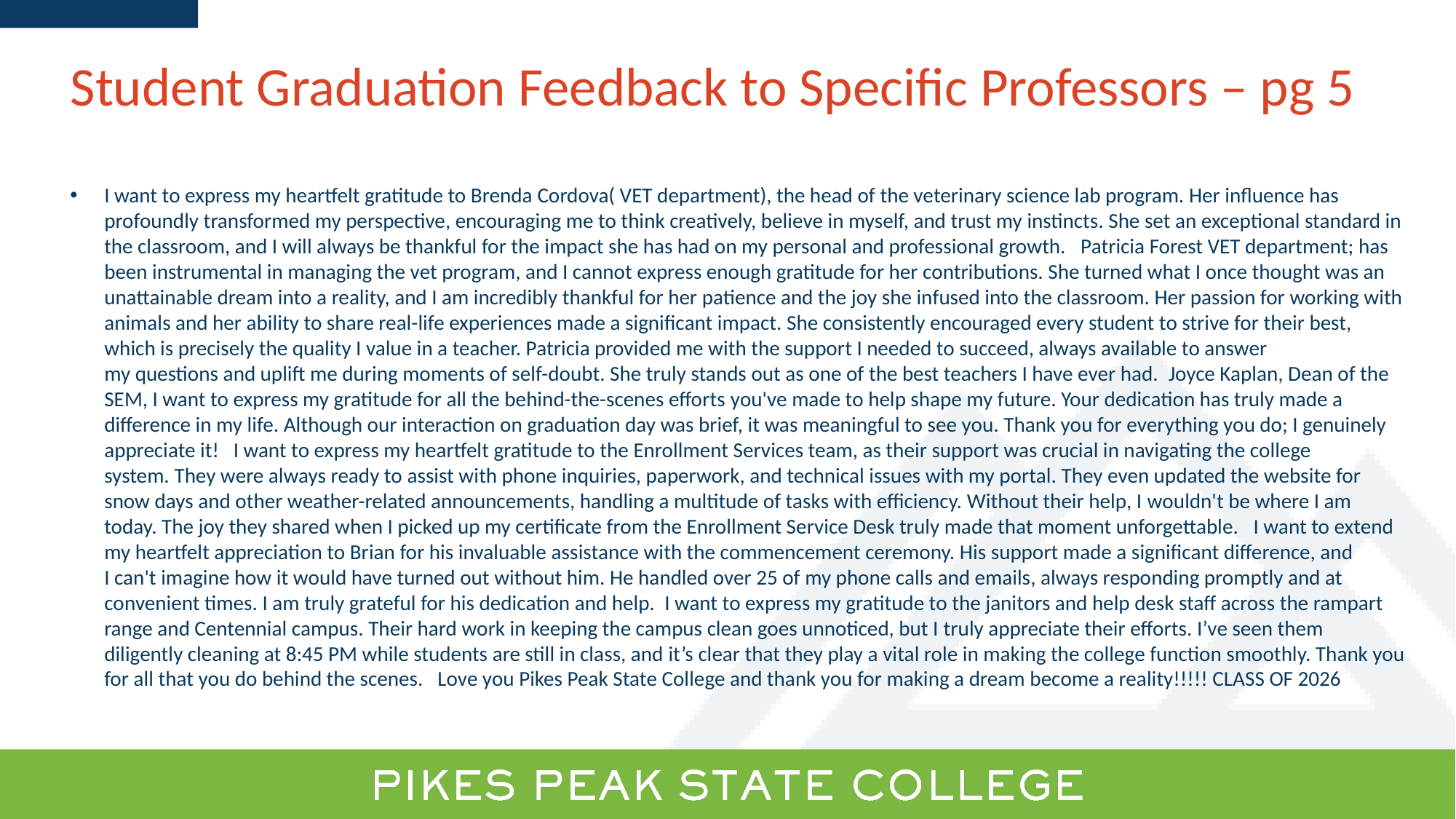

Student Graduation Feedback to Specific Professors – pg 5
I want to express my heartfelt gratitude to Brenda Cordova( VET department), the head of the veterinary science lab program. Her influence has profoundly transformed my perspective, encouraging me to think creatively, believe in myself, and trust my instincts. She set an exceptional standard in the classroom, and I will always be thankful for the impact she has had on my personal and professional growth.   Patricia Forest VET department; has been instrumental in managing the vet program, and I cannot express enough gratitude for her contributions. She turned what I once thought was an unattainable dream into a reality, and I am incredibly thankful for her patience and the joy she infused into the classroom. Her passion for working with animals and her ability to share real-life experiences made a significant impact. She consistently encouraged every student to strive for their best, which is precisely the quality I value in a teacher. Patricia provided me with the support I needed to succeed, always available to answer my questions and uplift me during moments of self-doubt. She truly stands out as one of the best teachers I have ever had.  Joyce Kaplan, Dean of the SEM, I want to express my gratitude for all the behind-the-scenes efforts you've made to help shape my future. Your dedication has truly made a difference in my life. Although our interaction on graduation day was brief, it was meaningful to see you. Thank you for everything you do; I genuinely appreciate it!   I want to express my heartfelt gratitude to the Enrollment Services team, as their support was crucial in navigating the college system. They were always ready to assist with phone inquiries, paperwork, and technical issues with my portal. They even updated the website for snow days and other weather-related announcements, handling a multitude of tasks with efficiency. Without their help, I wouldn't be where I am today. The joy they shared when I picked up my certificate from the Enrollment Service Desk truly made that moment unforgettable.   I want to extend my heartfelt appreciation to Brian for his invaluable assistance with the commencement ceremony. His support made a significant difference, and I can't imagine how it would have turned out without him. He handled over 25 of my phone calls and emails, always responding promptly and at convenient times. I am truly grateful for his dedication and help.  I want to express my gratitude to the janitors and help desk staff across the rampart range and Centennial campus. Their hard work in keeping the campus clean goes unnoticed, but I truly appreciate their efforts. I’ve seen them diligently cleaning at 8:45 PM while students are still in class, and it’s clear that they play a vital role in making the college function smoothly. Thank you for all that you do behind the scenes.   Love you Pikes Peak State College and thank you for making a dream become a reality!!!!! CLASS OF 2026